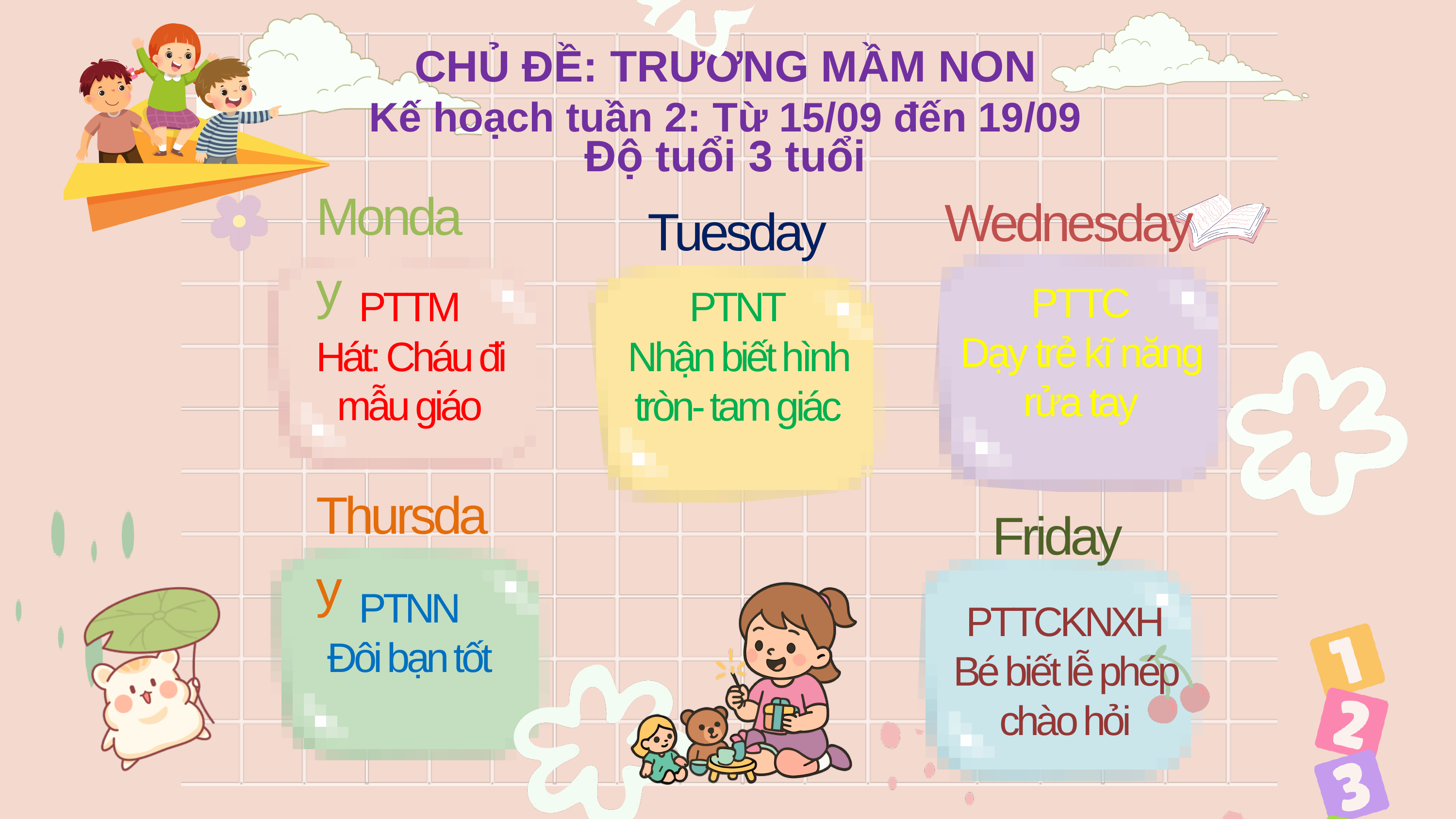

CHỦ ĐỀ: TRƯỜNG MẦM NON
Kế hoạch tuần 2: Từ 15/09 đến 19/09
Độ tuổi 3 tuổi

Monday
Wednesday
Tuesday

PTTC
Dạy trẻ kĩ năng rửa tay
PTTM
Hát: Cháu đi mẫu giáo
PTNT
Nhận biết hình tròn- tam giác

Thursday
Friday

PTNN
Đôi bạn tốt

PTTCKNXH
Bé biết lễ phép chào hỏi